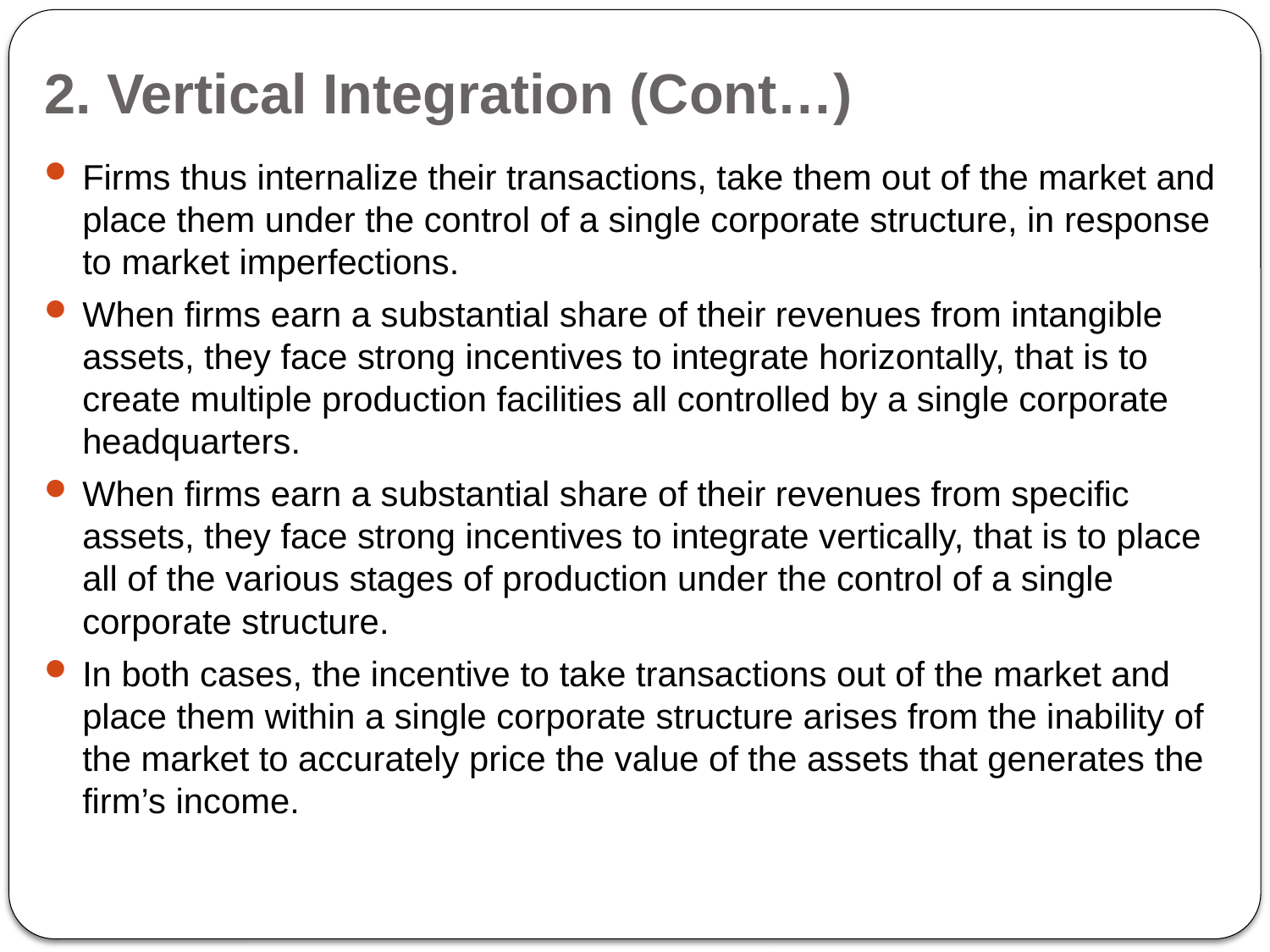

# 2. Vertical Integration (Cont…)
Firms thus internalize their transactions, take them out of the market and place them under the control of a single corporate structure, in response to market imperfections.
When firms earn a substantial share of their revenues from intangible assets, they face strong incentives to integrate horizontally, that is to create multiple production facilities all controlled by a single corporate headquarters.
When firms earn a substantial share of their revenues from specific assets, they face strong incentives to integrate vertically, that is to place all of the various stages of production under the control of a single corporate structure.
In both cases, the incentive to take transactions out of the market and place them within a single corporate structure arises from the inability of the market to accurately price the value of the assets that generates the firm’s income.